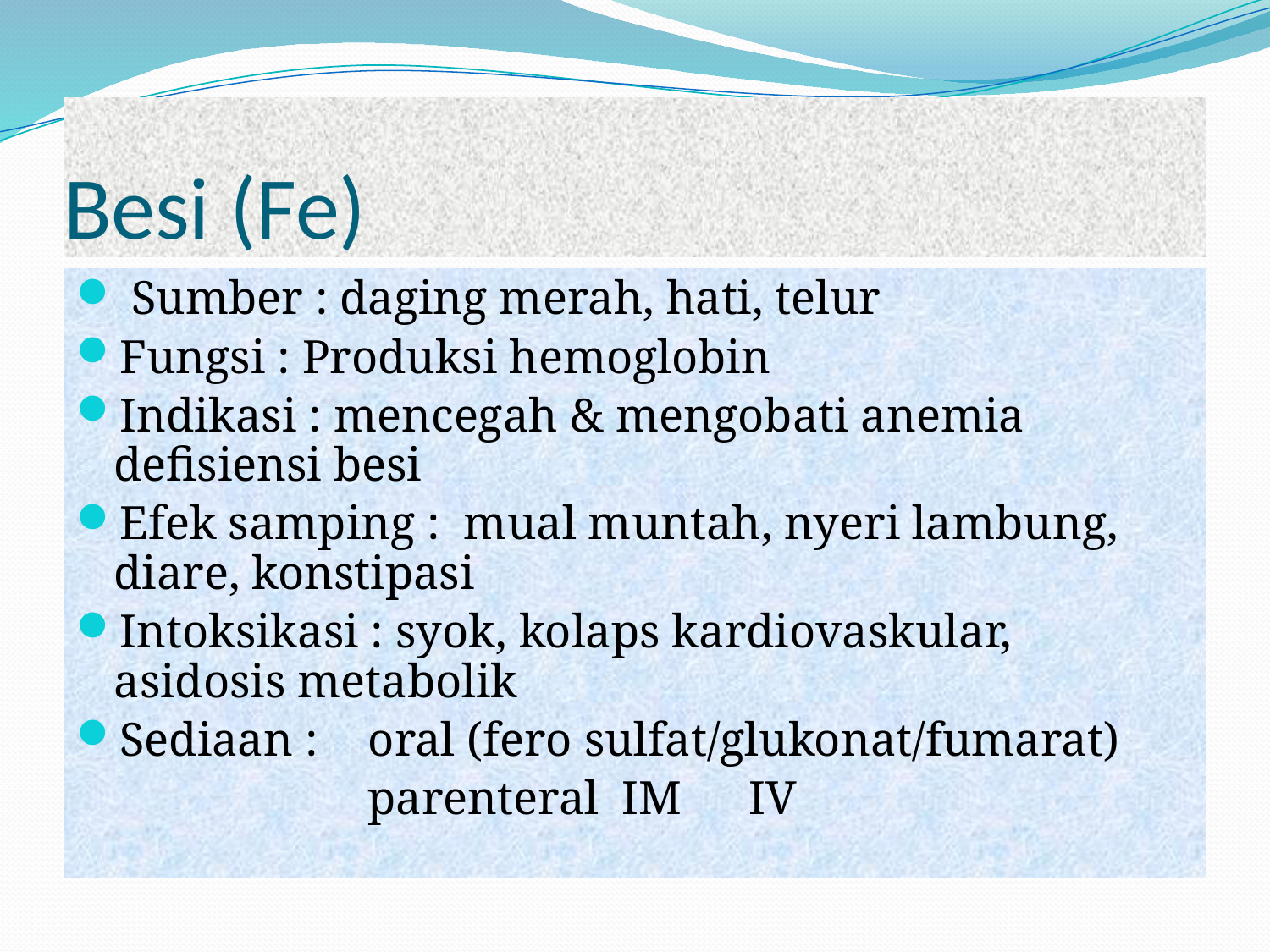

# Besi (Fe)
 Sumber : daging merah, hati, telur
Fungsi : Produksi hemoglobin
Indikasi : mencegah & mengobati anemia defisiensi besi
Efek samping :  mual muntah, nyeri lambung, diare, konstipasi
Intoksikasi : syok, kolaps kardiovaskular, asidosis metabolik
Sediaan :	oral (fero sulfat/glukonat/fumarat)
			parenteral 	IM 	IV